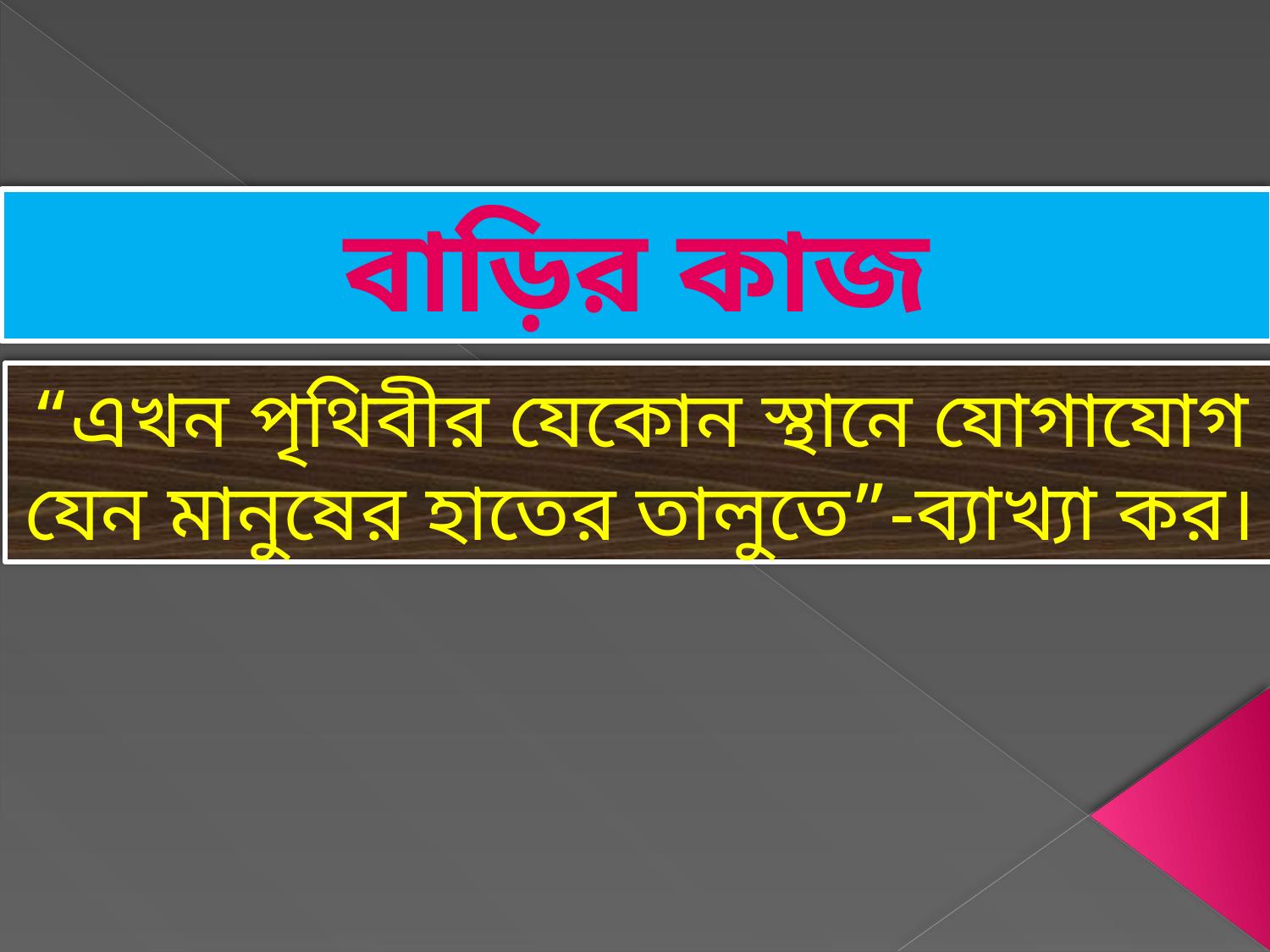

বাড়ির কাজ

“এখন পৃথিবীর যেকোন স্থানে যোগাযোগ যেন মানুষের হাতের তালুতে”-ব্যাখ্যা কর।